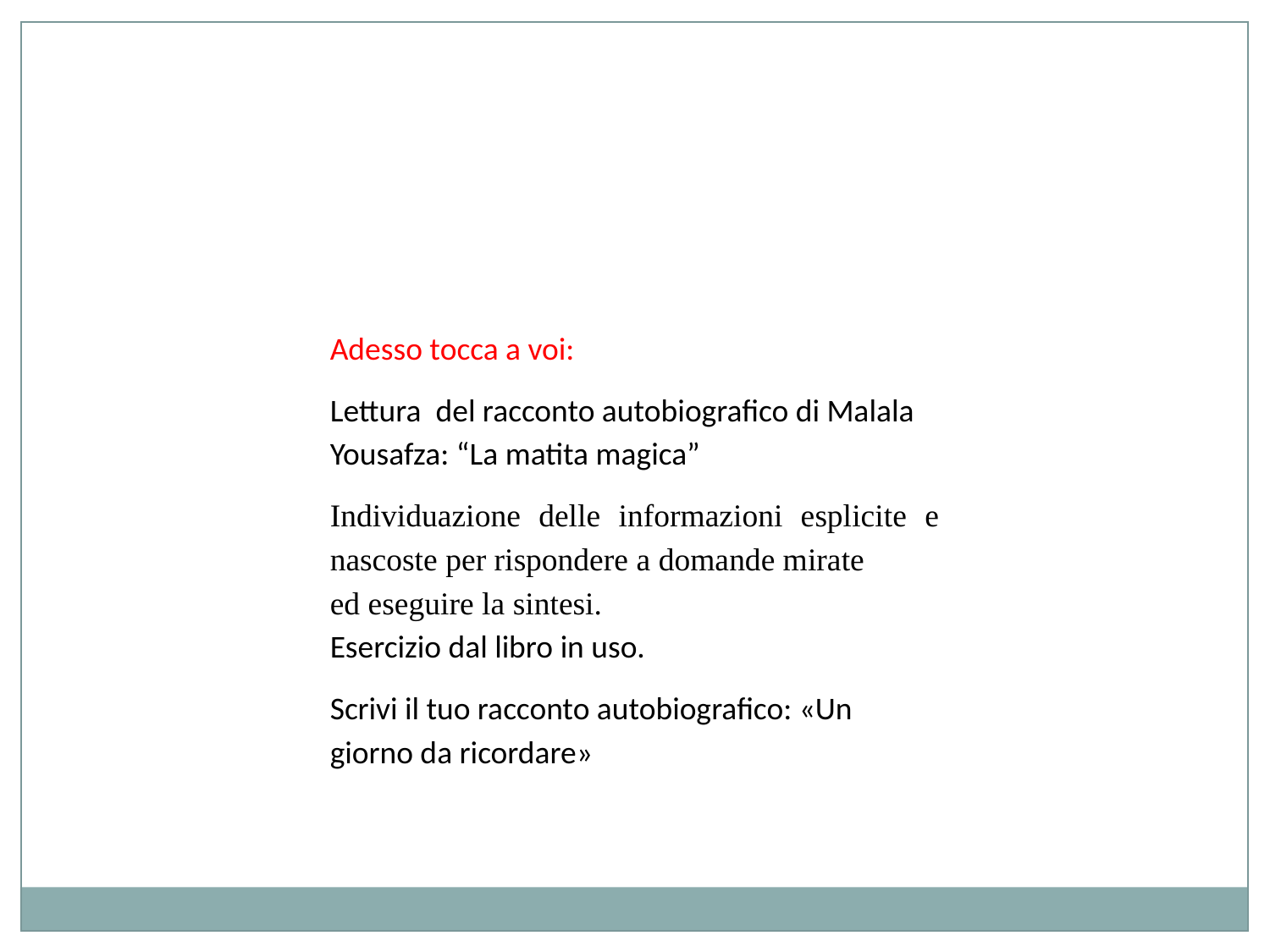

Adesso tocca a voi:
Lettura  del racconto autobiografico di Malala Yousafza: “La matita magica”
Individuazione delle informazioni esplicite e nascoste per rispondere a domande mirate
ed eseguire la sintesi.
Esercizio dal libro in uso.
Scrivi il tuo racconto autobiografico: «Un giorno da ricordare»